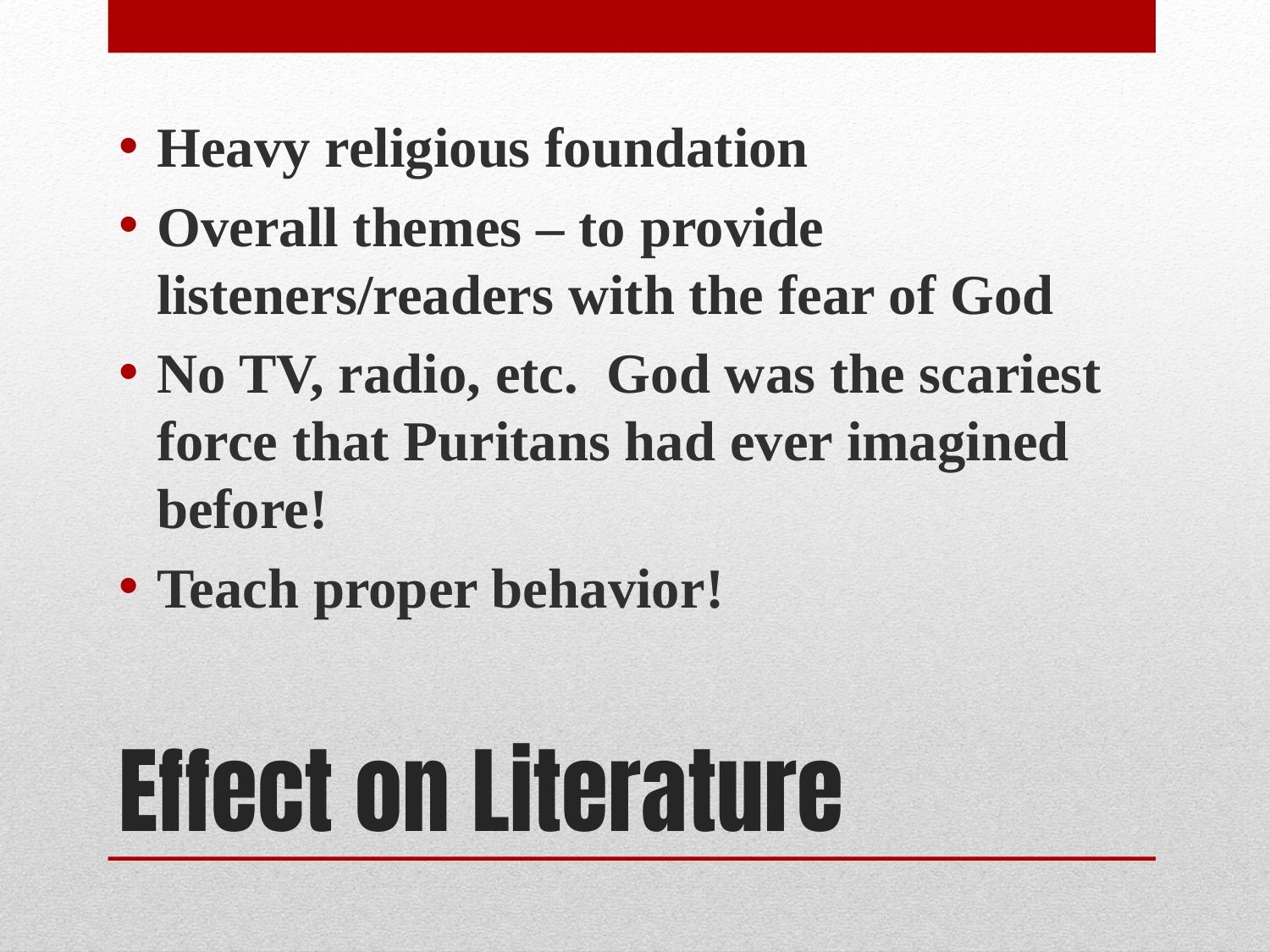

Heavy religious foundation
Overall themes – to provide listeners/readers with the fear of God
No TV, radio, etc.  God was the scariest force that Puritans had ever imagined before!
Teach proper behavior!
# Effect on Literature